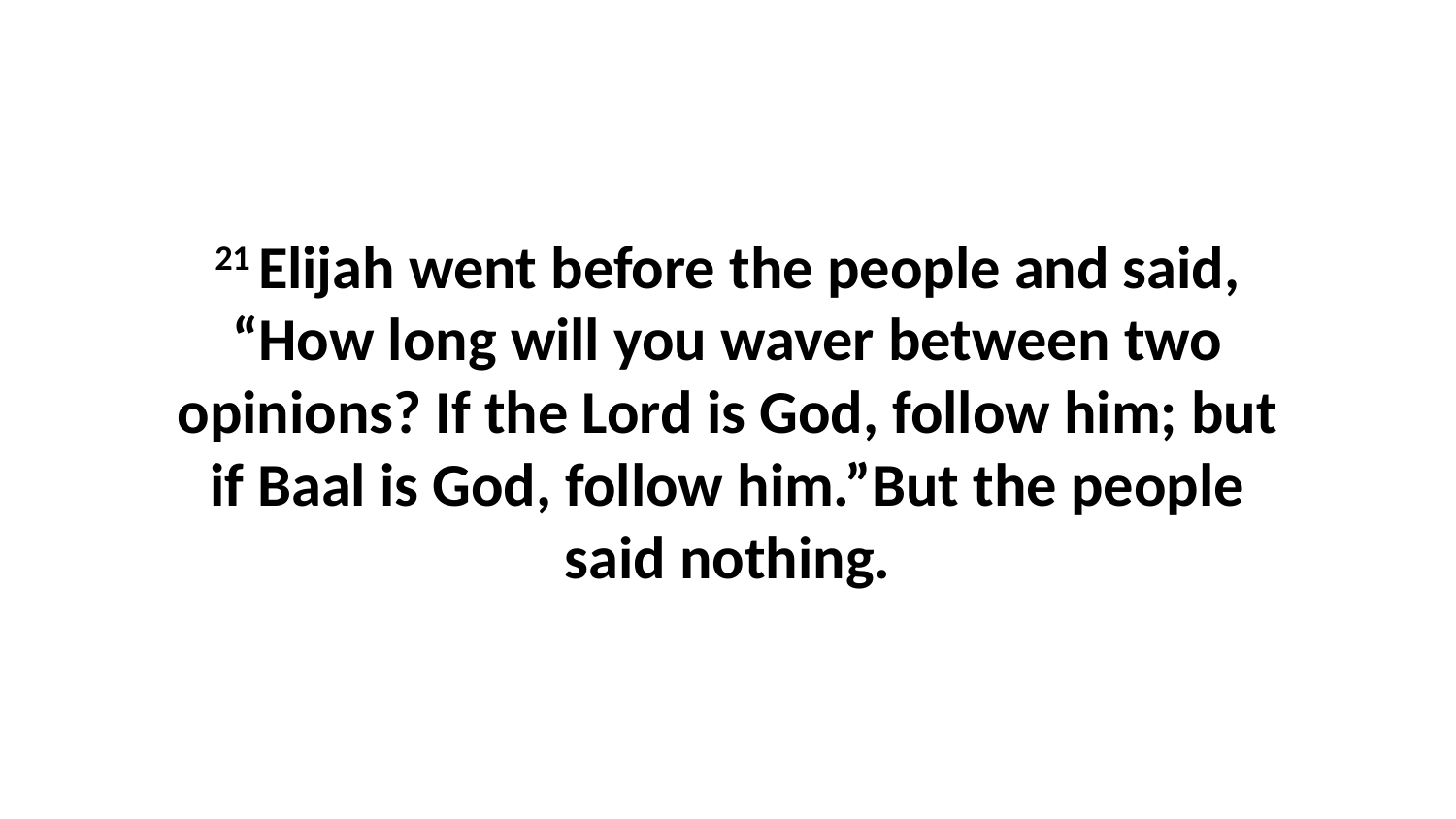

21 Elijah went before the people and said, “How long will you waver between two opinions? If the Lord is God, follow him; but if Baal is God, follow him.”But the people said nothing.